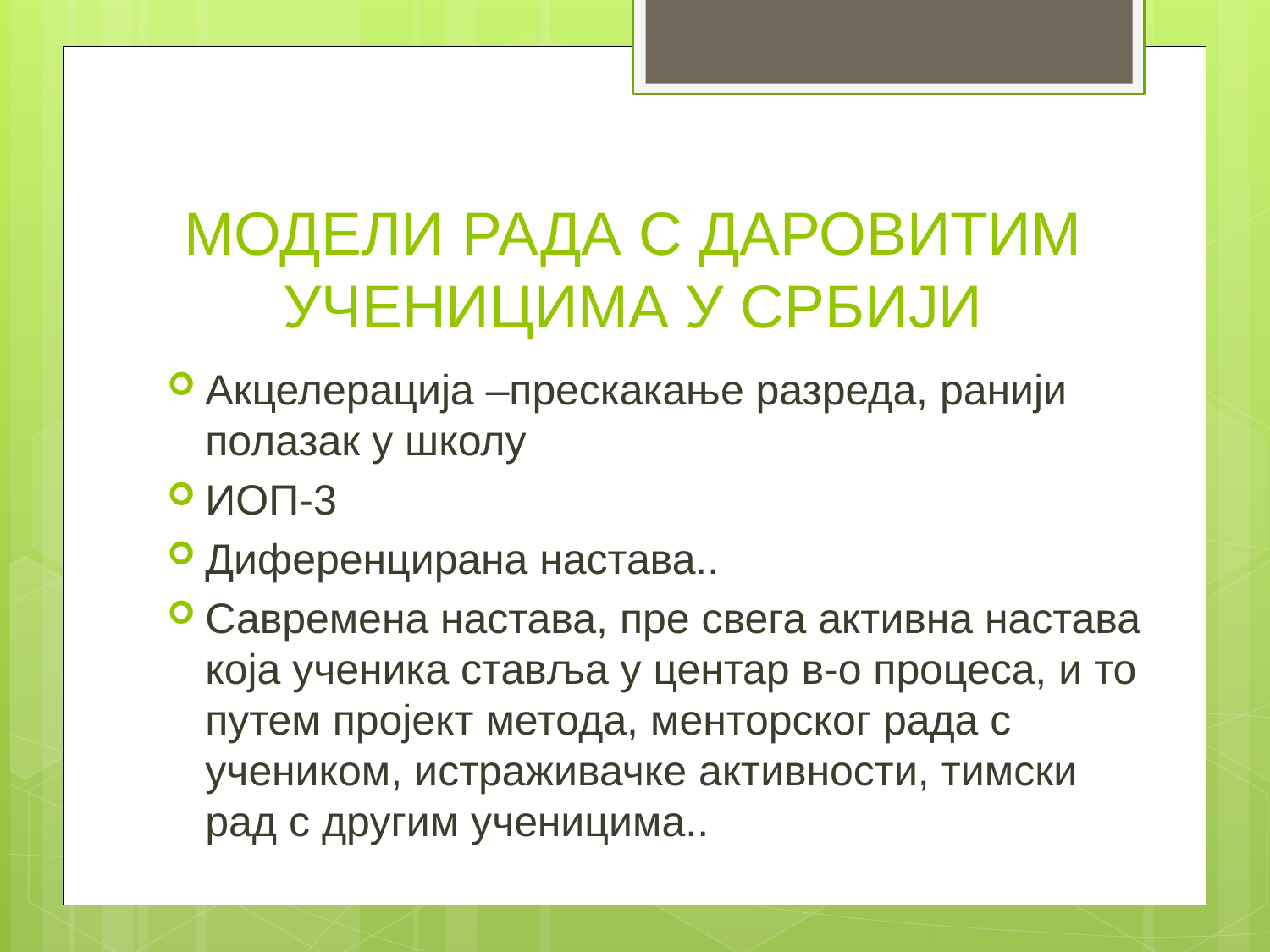

# МОДЕЛИ РАДА С ДАРОВИТИМ УЧЕНИЦИМА У СРБИЈИ
Акцелерација –прескакање разреда, ранији полазак у школу
ИОП-3
Диференцирана настава..
Савремена настава, пре свега активна настава која ученика ставља у центар в-о процеса, и то путем пројект метода, менторског рада с учеником, истраживачке активности, тимски рад с другим ученицима..